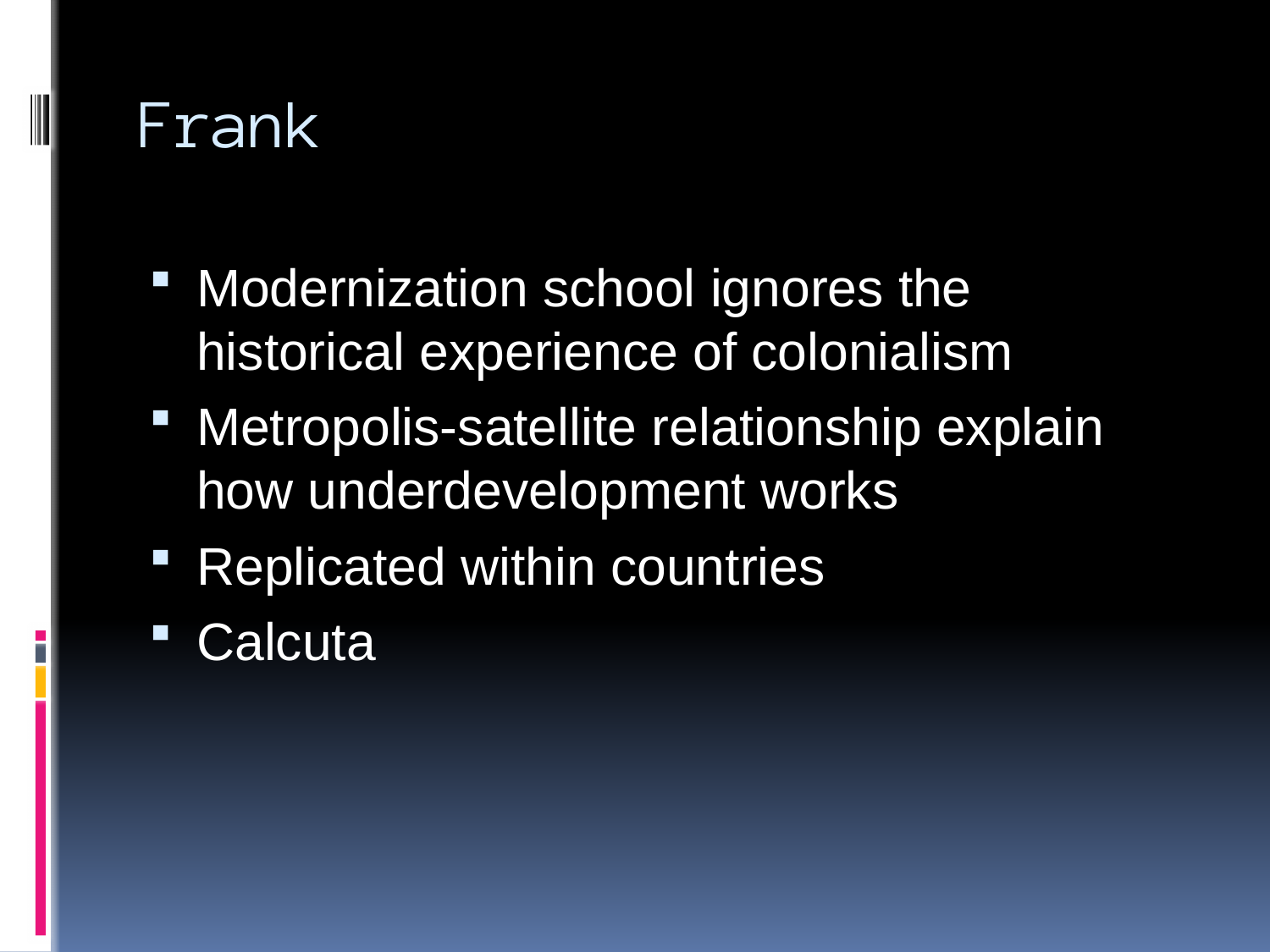

# Frank
Modernization school ignores the historical experience of colonialism
Metropolis-satellite relationship explain how underdevelopment works
Replicated within countries
Calcuta